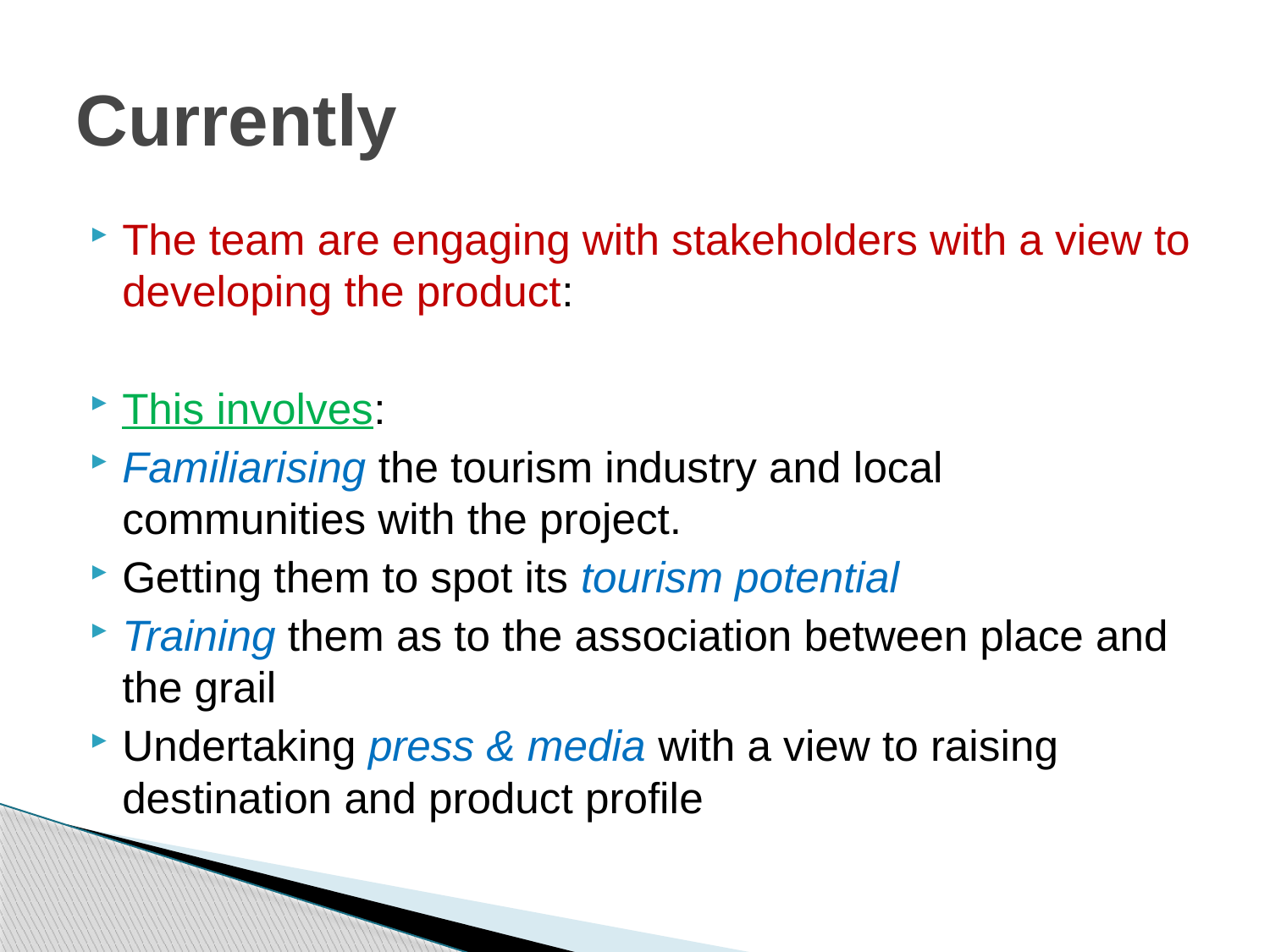

# Currently
The team are engaging with stakeholders with a view to developing the product:

This involves:
Familiarising the tourism industry and local communities with the project.
Getting them to spot its tourism potential
Training them as to the association between place and the grail
Undertaking press & media with a view to raising destination and product profile